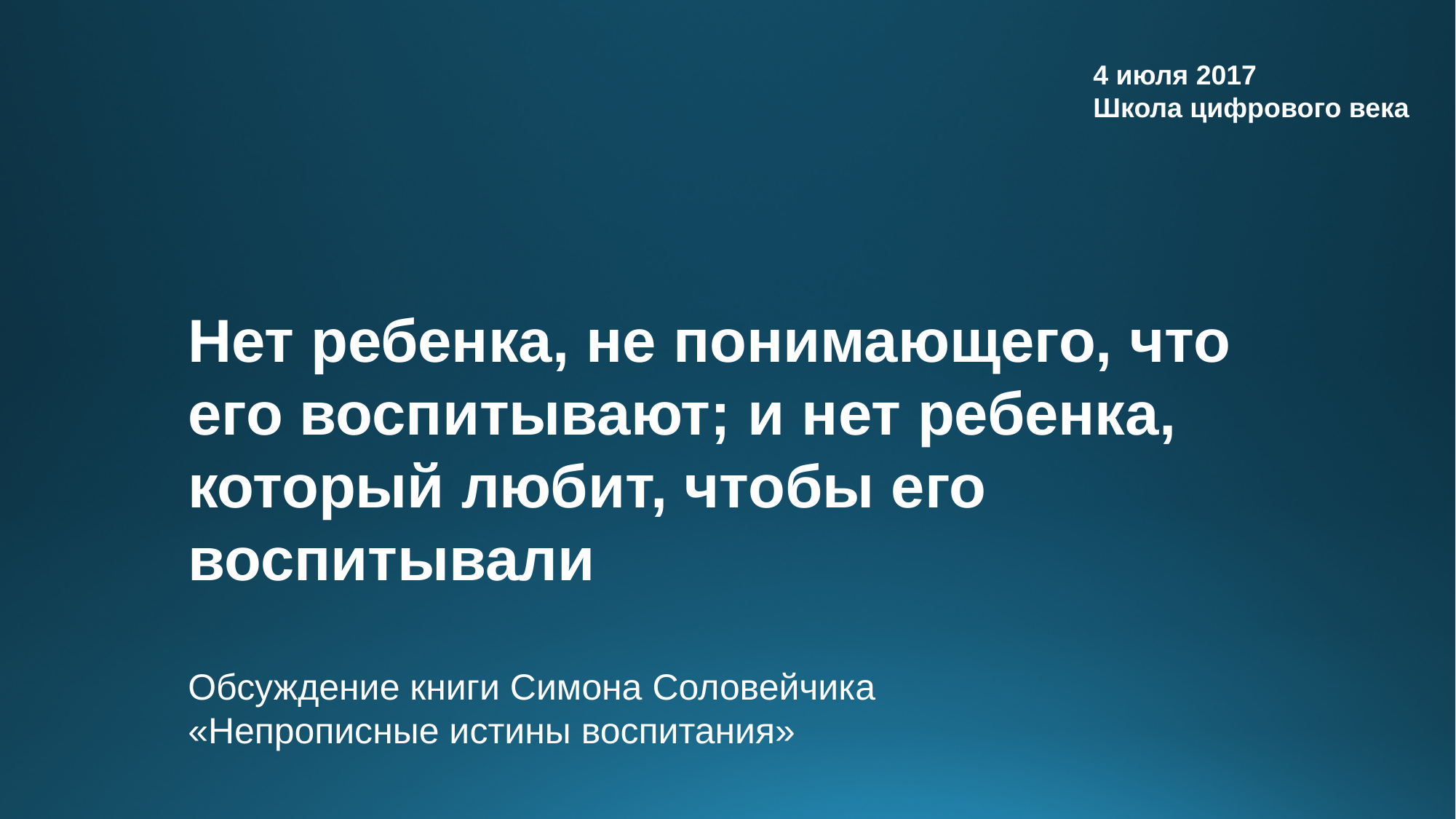

4 июля 2017
Школа цифрового века
Нет ребенка, не понимающего, что его воспитывают; и нет ребенка, который любит, чтобы его воспитывали
Обсуждение книги Симона Соловейчика
«Непрописные истины воспитания»